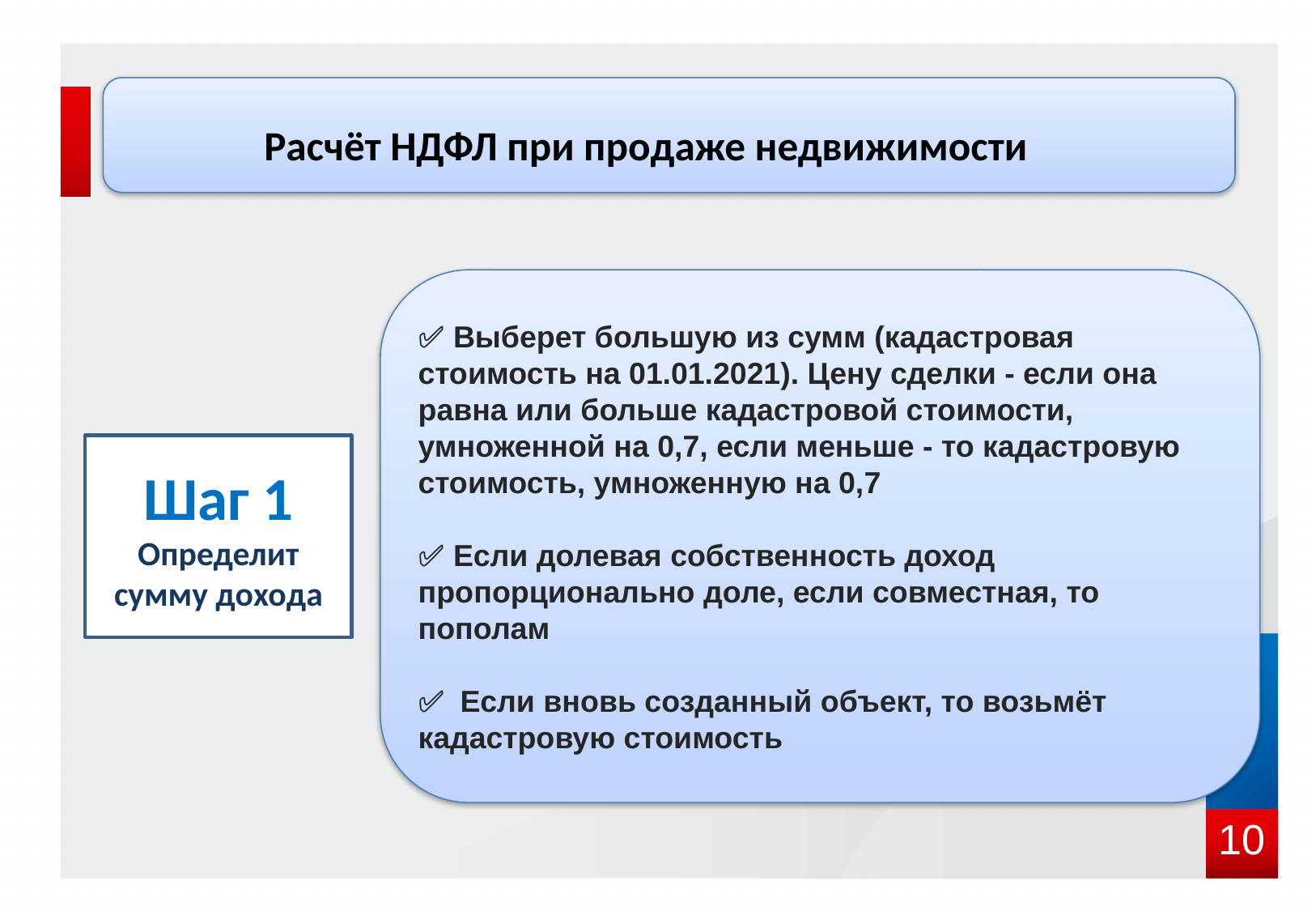

#

Расчёт НДФЛ при продаже недвижимости

✅ Выберет большую из сумм (кадастровая стоимость на 01.01.2021). Цену сделки - если она равна или больше кадастровой стоимости, умноженной на 0,7, если меньше - то кадастровую стоимость, умноженную на 0,7

✅ Если долевая собственность доход пропорционально доле, если совместная, то пополам

✅  Если вновь созданный объект, то возьмёт кадастровую стоимость

Шаг 1 Определит сумму дохода
10